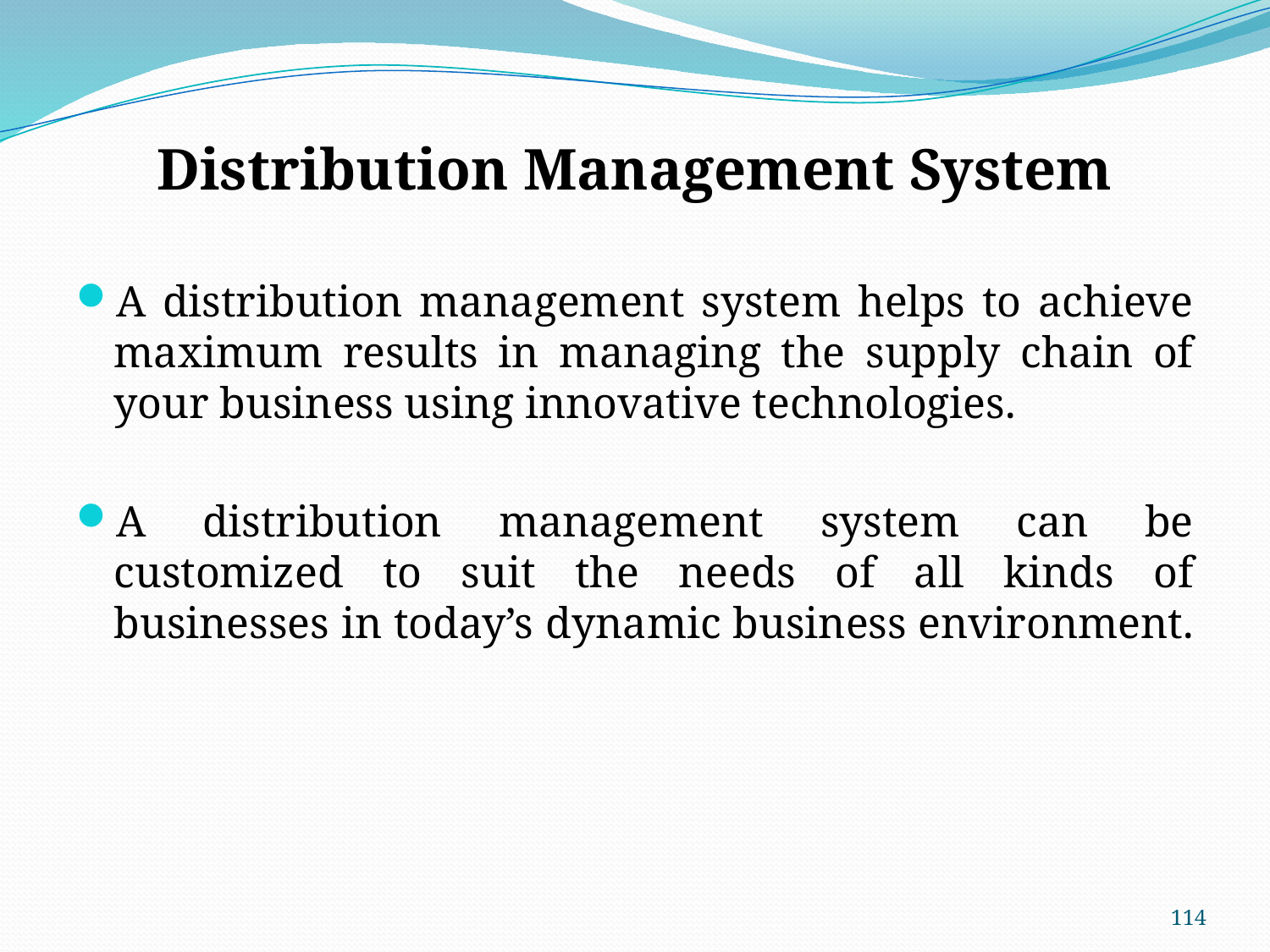

# Distribution Management System
A distribution management system helps to achieve maximum results in managing the supply chain of your business using innovative technologies.

A distribution management system can be customized to suit the needs of all kinds of businesses in today’s dynamic business environment.

114